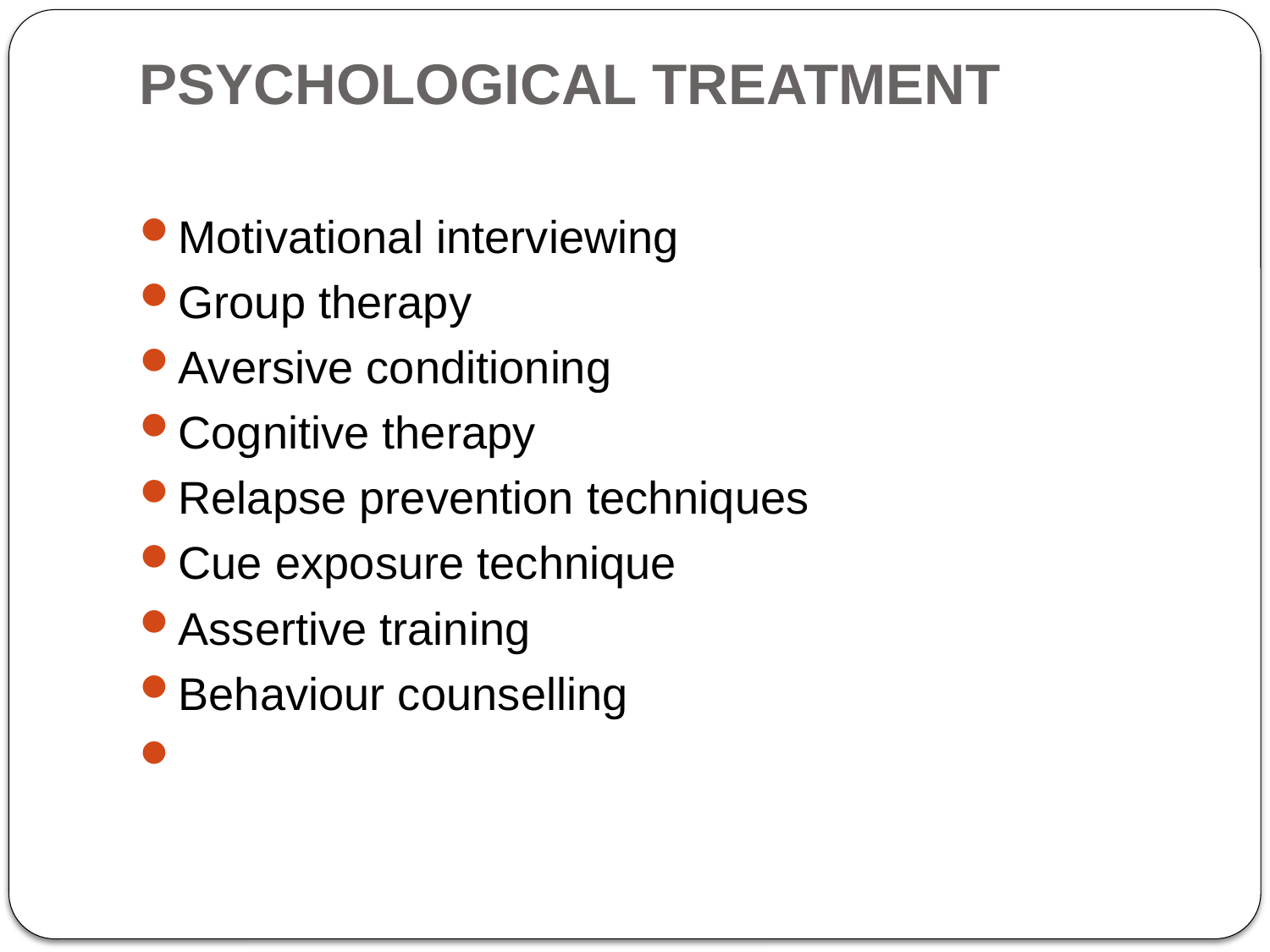

# PSYCHOLOGICAL TREATMENT
Motivational interviewing
Group therapy
Aversive conditioning
Cognitive therapy
Relapse prevention techniques
Cue exposure technique
Assertive training
Behaviour counselling